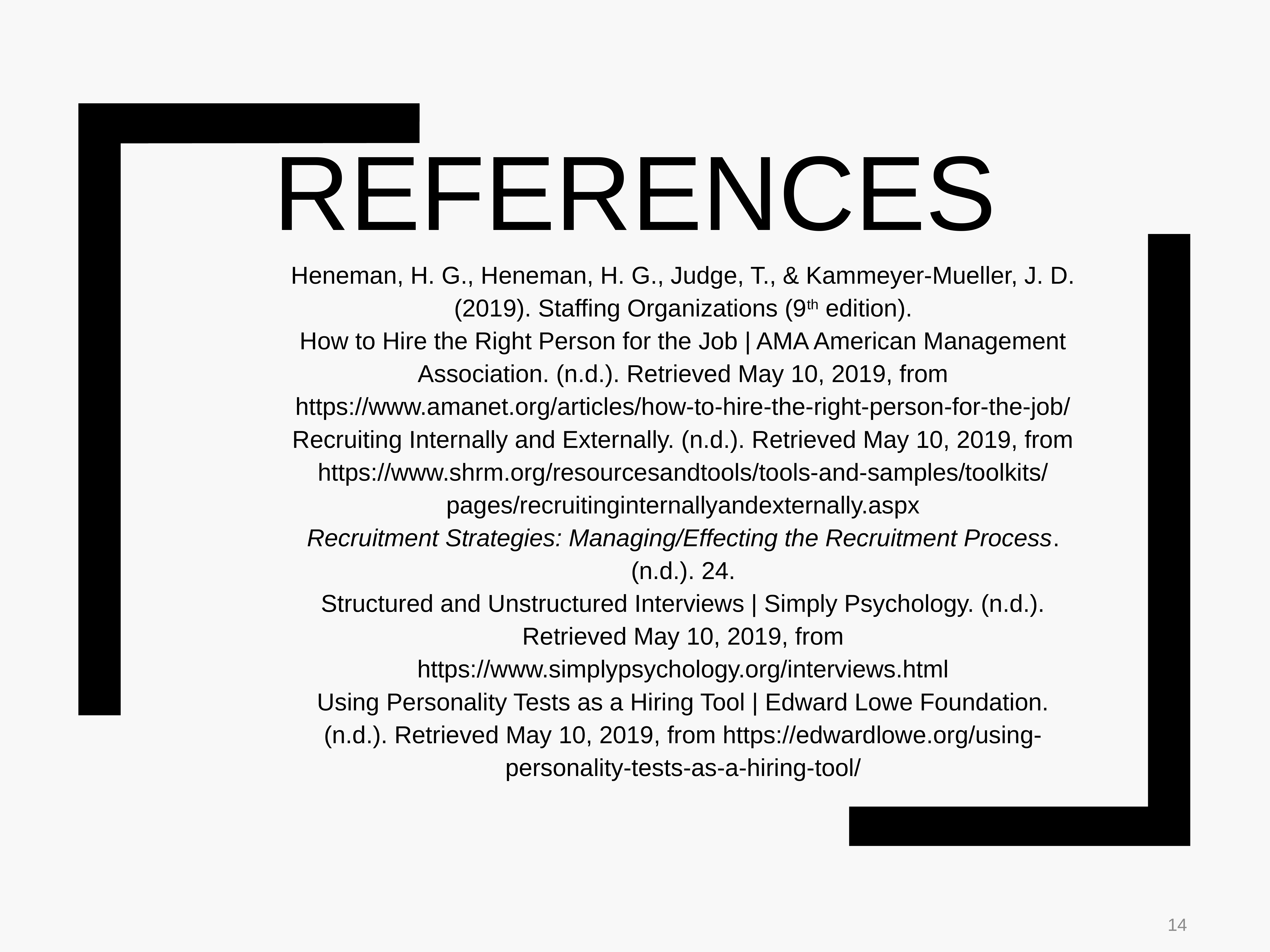

# References
Heneman, H. G., Heneman, H. G., Judge, T., & Kammeyer-Mueller, J. D. (2019). Staffing Organizations (9th edition).
How to Hire the Right Person for the Job | AMA American Management Association. (n.d.). Retrieved May 10, 2019, from https://www.amanet.org/articles/how-to-hire-the-right-person-for-the-job/
Recruiting Internally and Externally. (n.d.). Retrieved May 10, 2019, from https://www.shrm.org/resourcesandtools/tools-and-samples/toolkits/pages/recruitinginternallyandexternally.aspx
Recruitment Strategies: Managing/Effecting the Recruitment Process. (n.d.). 24.
Structured and Unstructured Interviews | Simply Psychology. (n.d.). Retrieved May 10, 2019, from https://www.simplypsychology.org/interviews.html
Using Personality Tests as a Hiring Tool | Edward Lowe Foundation. (n.d.). Retrieved May 10, 2019, from https://edwardlowe.org/using-personality-tests-as-a-hiring-tool/

14